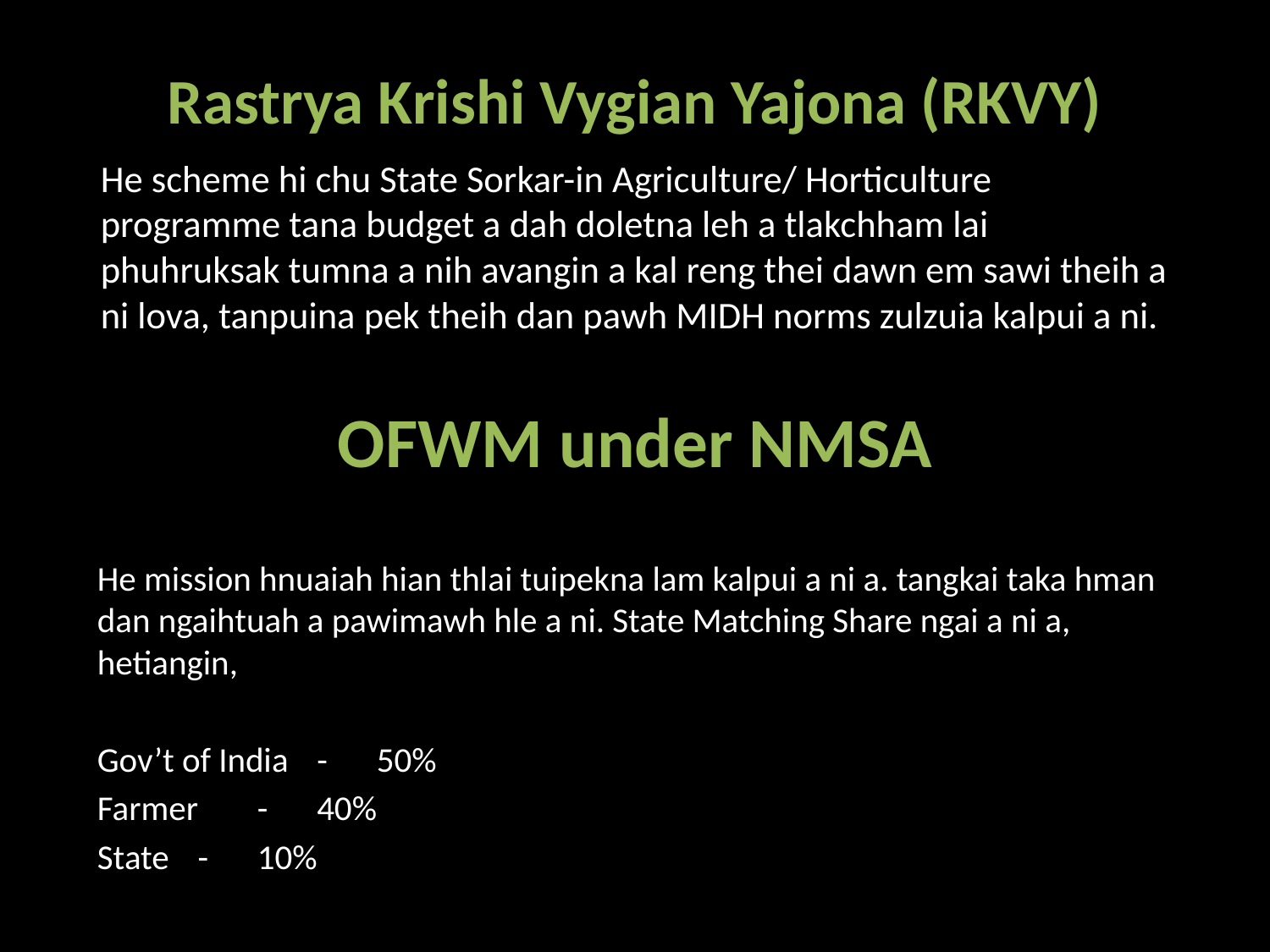

# Rastrya Krishi Vygian Yajona (RKVY)
	He scheme hi chu State Sorkar-in Agriculture/ Horticulture programme tana budget a dah doletna leh a tlakchham lai phuhruksak tumna a nih avangin a kal reng thei dawn em sawi theih a ni lova, tanpuina pek theih dan pawh MIDH norms zulzuia kalpui a ni.

OFWM under NMSA
		He mission hnuaiah hian thlai tuipekna lam kalpui a ni a. tangkai taka hman dan ngaihtuah a pawimawh hle a ni. State Matching Share ngai a ni a, hetiangin,

Gov’t of India	-	50%
Farmer		-	40%
State		-	10%